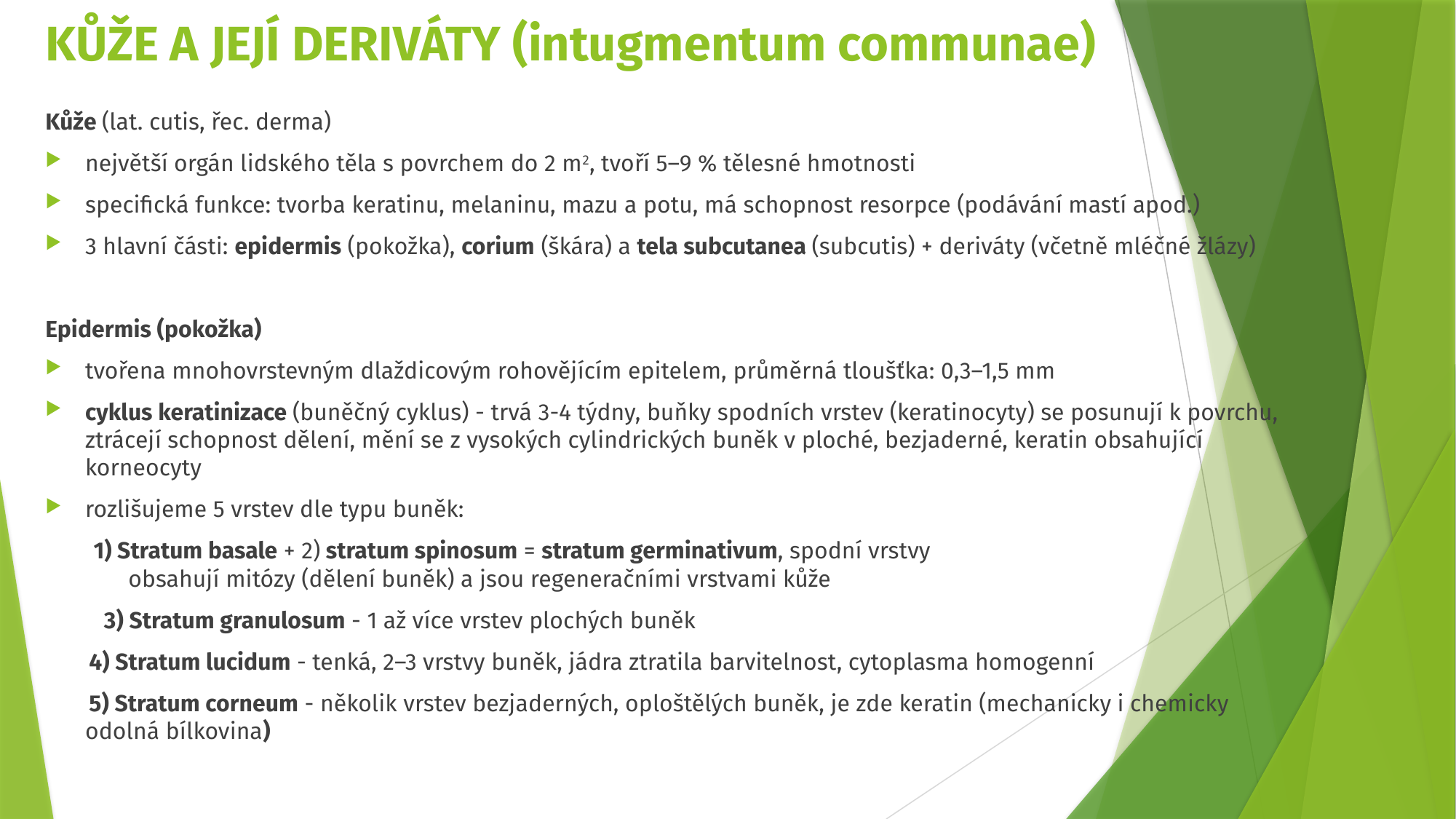

# KŮŽE A JEJÍ DERIVÁTY (intugmentum communae)
Kůže (lat. cutis, řec. derma)
největší orgán lidského těla s povrchem do 2 m2, tvoří 5–9 % tělesné hmotnosti
specifická funkce: tvorba keratinu, melaninu, mazu a potu, má schopnost resorpce (podávání mastí apod.)
3 hlavní části: epidermis (pokožka), corium (škára) a tela subcutanea (subcutis) + deriváty (včetně mléčné žlázy)

Epidermis (pokožka)
tvořena mnohovrstevným dlaždicovým rohovějícím epitelem, průměrná tloušťka: 0,3–1,5 mm
cyklus keratinizace (buněčný cyklus) - trvá 3-4 týdny, buňky spodních vrstev (keratinocyty) se posunují k povrchu, ztrácejí schopnost dělení, mění se z vysokých cylindrických buněk v ploché, bezjaderné, keratin obsahující korneocyty
rozlišujeme 5 vrstev dle typu buněk:
        1) Stratum basale + 2) stratum spinosum = stratum germinativum, spodní vrstvy
       obsahují mitózy (dělení buněk) a jsou regeneračními vrstvami kůže
 3) Stratum granulosum - 1 až více vrstev plochých buněk
        4) Stratum lucidum - tenká, 2–3 vrstvy buněk, jádra ztratila barvitelnost, cytoplasma homogenní
        5) Stratum corneum - několik vrstev bezjaderných, oploštělých buněk, je zde keratin (mechanicky i chemicky odolná bílkovina)